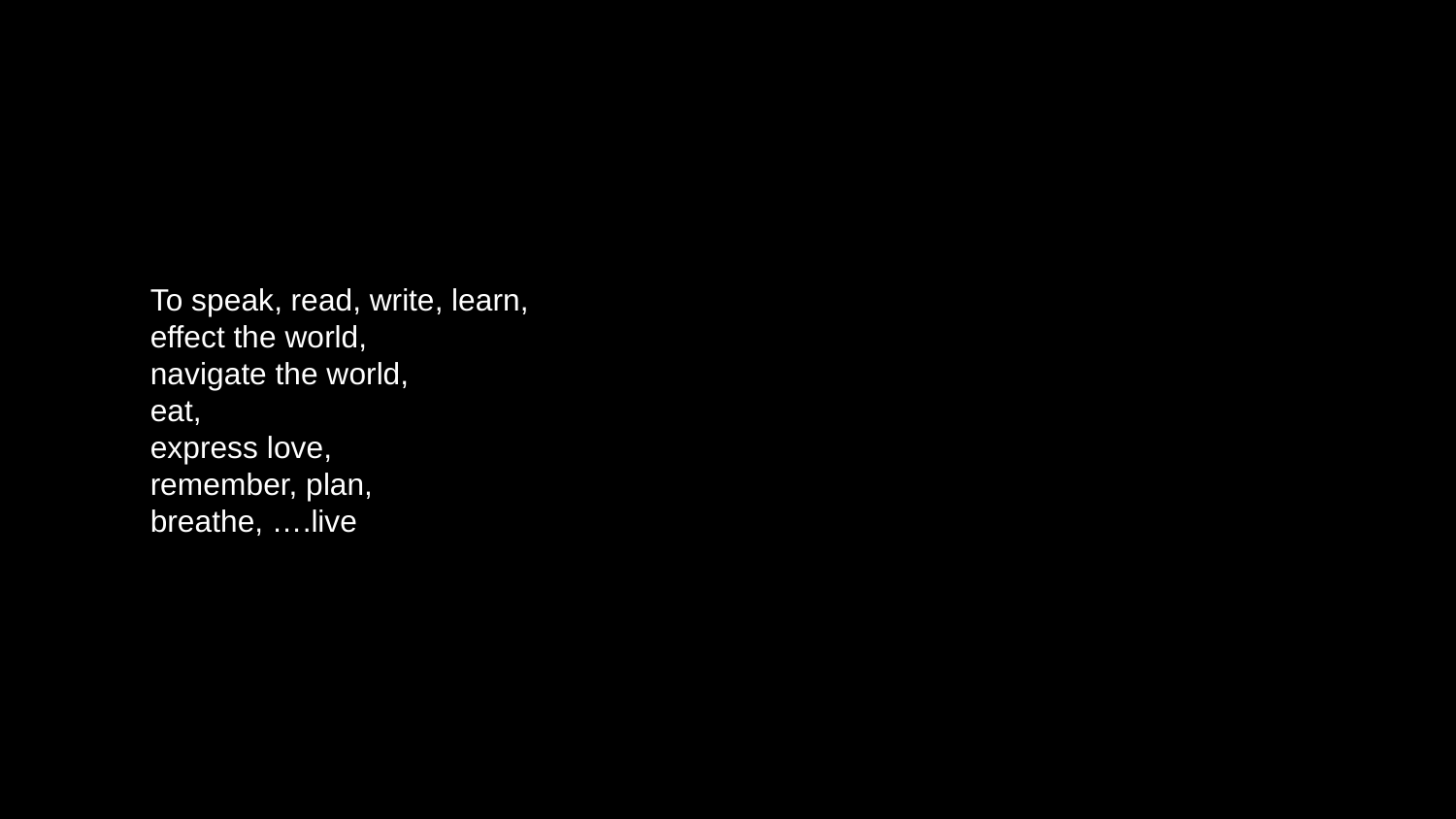

# To speak, read, write, learn, effect the world, navigate the world, eat, express love, remember, plan, breathe, ….live